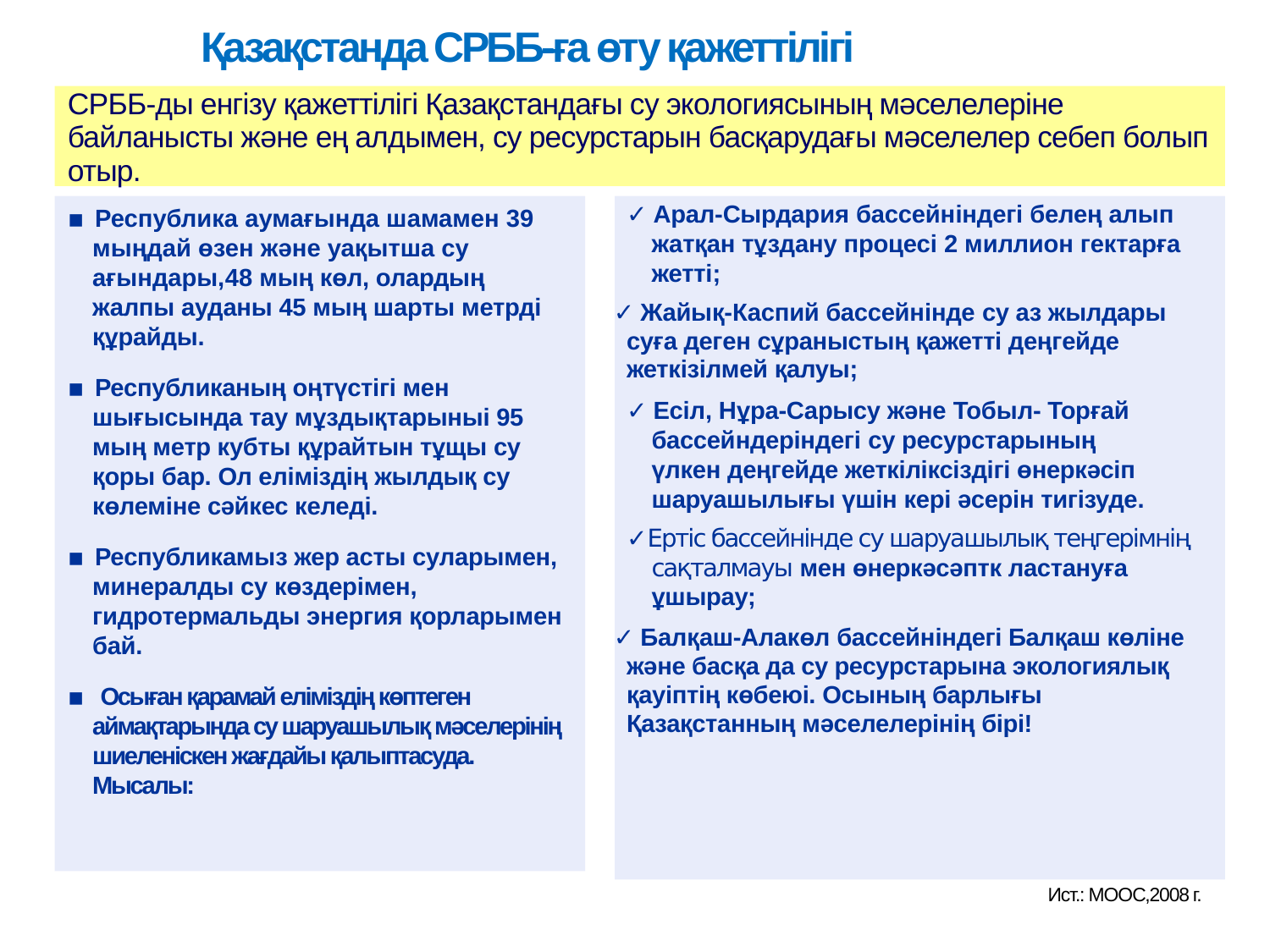

Қазақстанда СРББ-ға өту қажеттілігі

СРББ-ды енгізу қажеттілігі Қазақстандағы су экологиясының мәселелеріне байланысты және ең алдымен, су ресурстарын басқарудағы мәселелер себеп болып отыр.
✓ Арал-Сырдария бассейніндегі белең алып жатқан тұздану процесі 2 миллион гектарға жетті;
✓ Жайық-Каспий бассейнінде су аз жылдары суға деген сұраныстың қажетті деңгейде жеткізілмей қалуы;
✓ Есіл, Нұра-Сарысу және Тобыл- Торғай  бассейндеріндегі су ресурстарының үлкен деңгейде жеткіліксіздігі өнеркәсіп шаруашылығы үшін кері әсерін тигізуде.
✓Ертіс бассейнінде су шаруашылық теңгерімнің сақталмауы мен өнеркәсәптк ластануға ұшырау;
✓ Балқаш-Алакөл бассейніндегі Балқаш көліне және басқа да су ресурстарына экологиялық қауіптің көбеюі. Осының барлығы Қазақстанның мәселелерінің бірі!

▪  Республика аумағында шамамен 39 мыңдай өзен және уақытша су ағындары,48 мың көл, олардың жалпы ауданы 45 мың шарты метрді құрайды.
▪  Республиканың оңтүстігі мен шығысында тау мұздықтарыныі 95 мың метр кубты құрайтын тұщы су қоры бар. Ол еліміздің жылдық су көлеміне сәйкес келеді.
▪  Республикамыз жер асты суларымен, минералды су көздерімен, гидротермальды энергия қорларымен бай.
▪  Осыған қарамай еліміздің көптеген аймақтарында су шаруашылық мәселерінің шиеленіскен жағдайы қалыптасуда. Мысалы:
Ист.: МООС,2008 г.